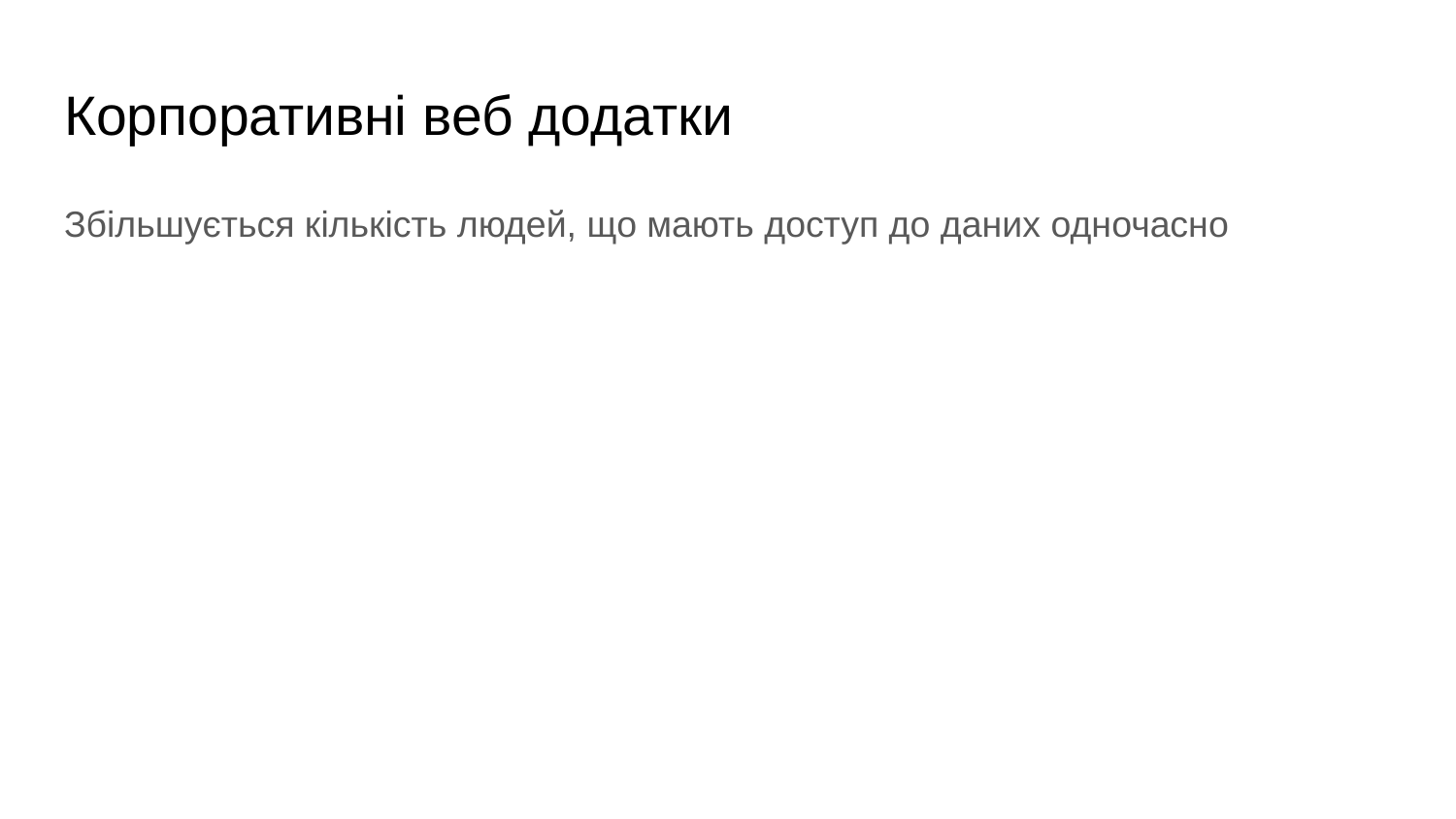

# Корпоративні веб додатки
Збільшується кількість людей, що мають доступ до даних одночасно